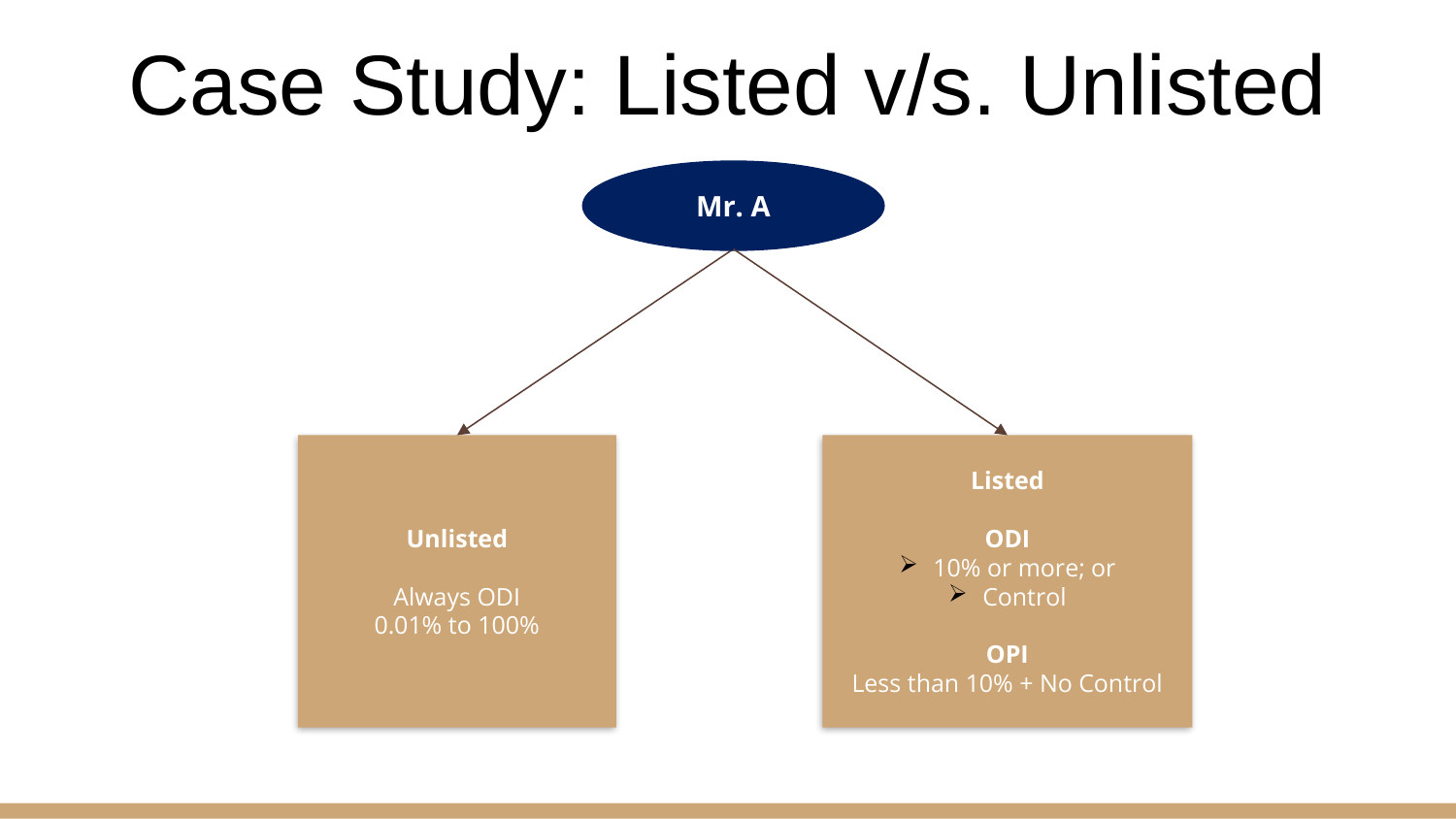

Case Study: Listed v/s. Unlisted
Mr. A
Unlisted

Always ODI
0.01% to 100%
Listed

ODI
10% or more; or
Control

OPI
Less than 10% + No Control